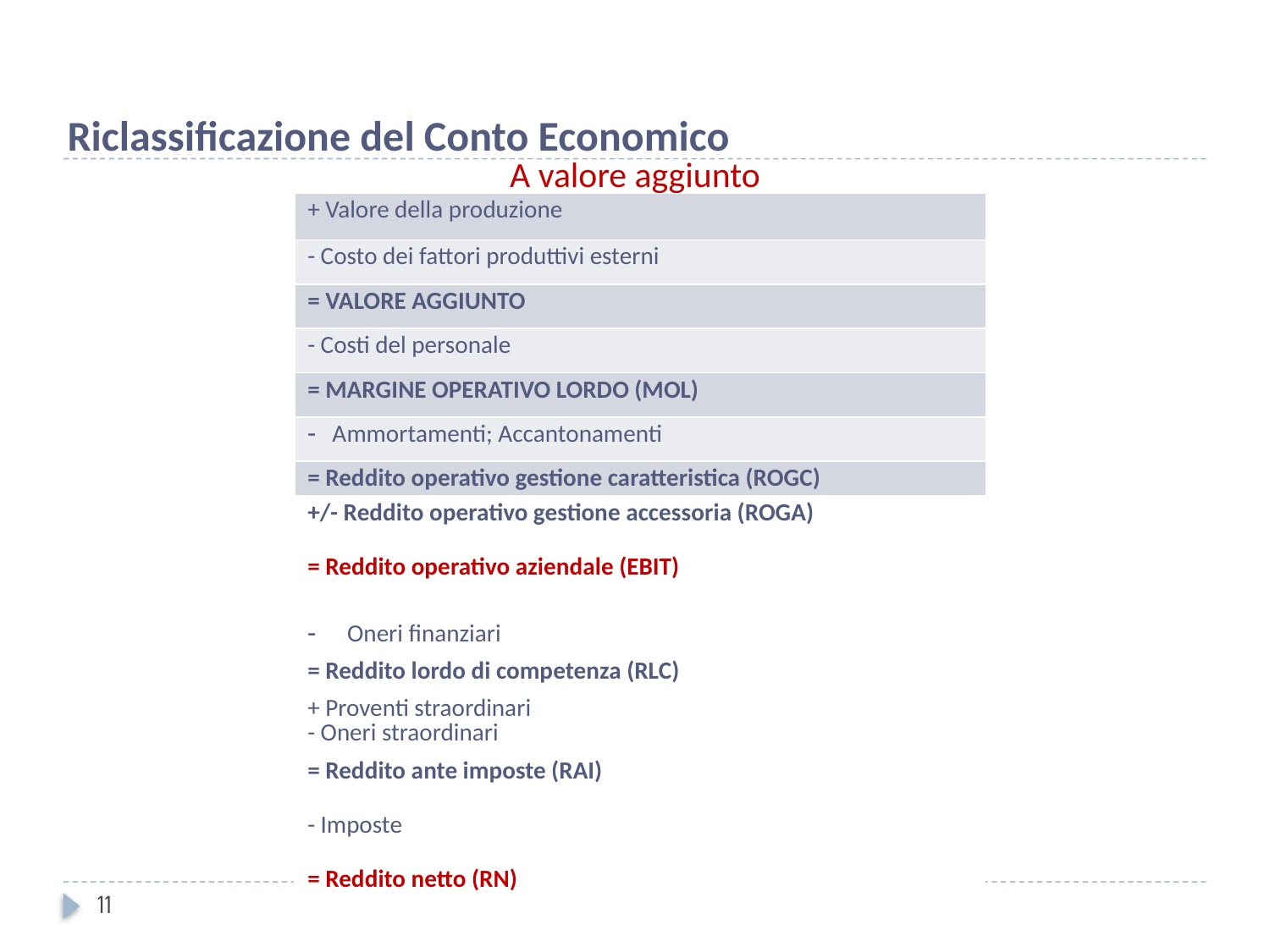

Riclassificazione del Conto Economico
A valore aggiunto

| + Valore della produzione |
| --- |
| - Costo dei fattori produttivi esterni |
| = VALORE AGGIUNTO |
| - Costi del personale |
| = MARGINE OPERATIVO LORDO (MOL) |
| Ammortamenti; Accantonamenti |
| = Reddito operativo gestione caratteristica (ROGC) |
| +/- Reddito operativo gestione accessoria (ROGA) |
| --- |
| = Reddito operativo aziendale (EBIT) |
| Oneri finanziari = Reddito lordo di competenza (RLC) + Proventi straordinari - Oneri straordinari |
| = Reddito ante imposte (RAI) |
| - Imposte |
| = Reddito netto (RN) |
11